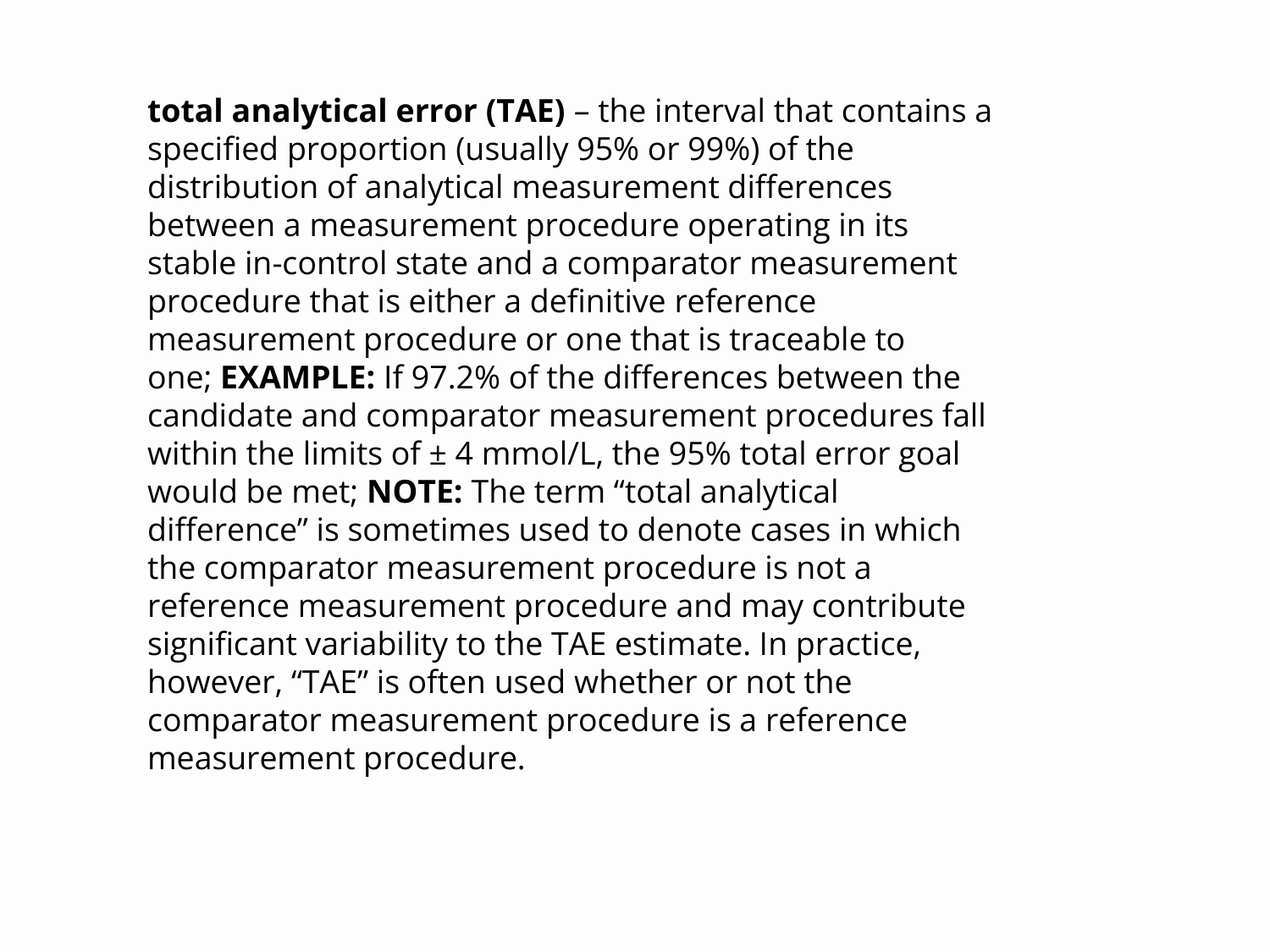

total analytical error (TAE) – the interval that contains a specified proportion (usually 95% or 99%) of the distribution of analytical measurement differences between a measurement procedure operating in its stable in-control state and a comparator measurement procedure that is either a definitive reference measurement procedure or one that is traceable to one; EXAMPLE: If 97.2% of the differences between the candidate and comparator measurement procedures fall within the limits of ± 4 mmol/L, the 95% total error goal would be met; NOTE: The term “total analytical difference” is sometimes used to denote cases in which the comparator measurement procedure is not a reference measurement procedure and may contribute significant variability to the TAE estimate. In practice, however, “TAE” is often used whether or not the comparator measurement procedure is a reference measurement procedure.